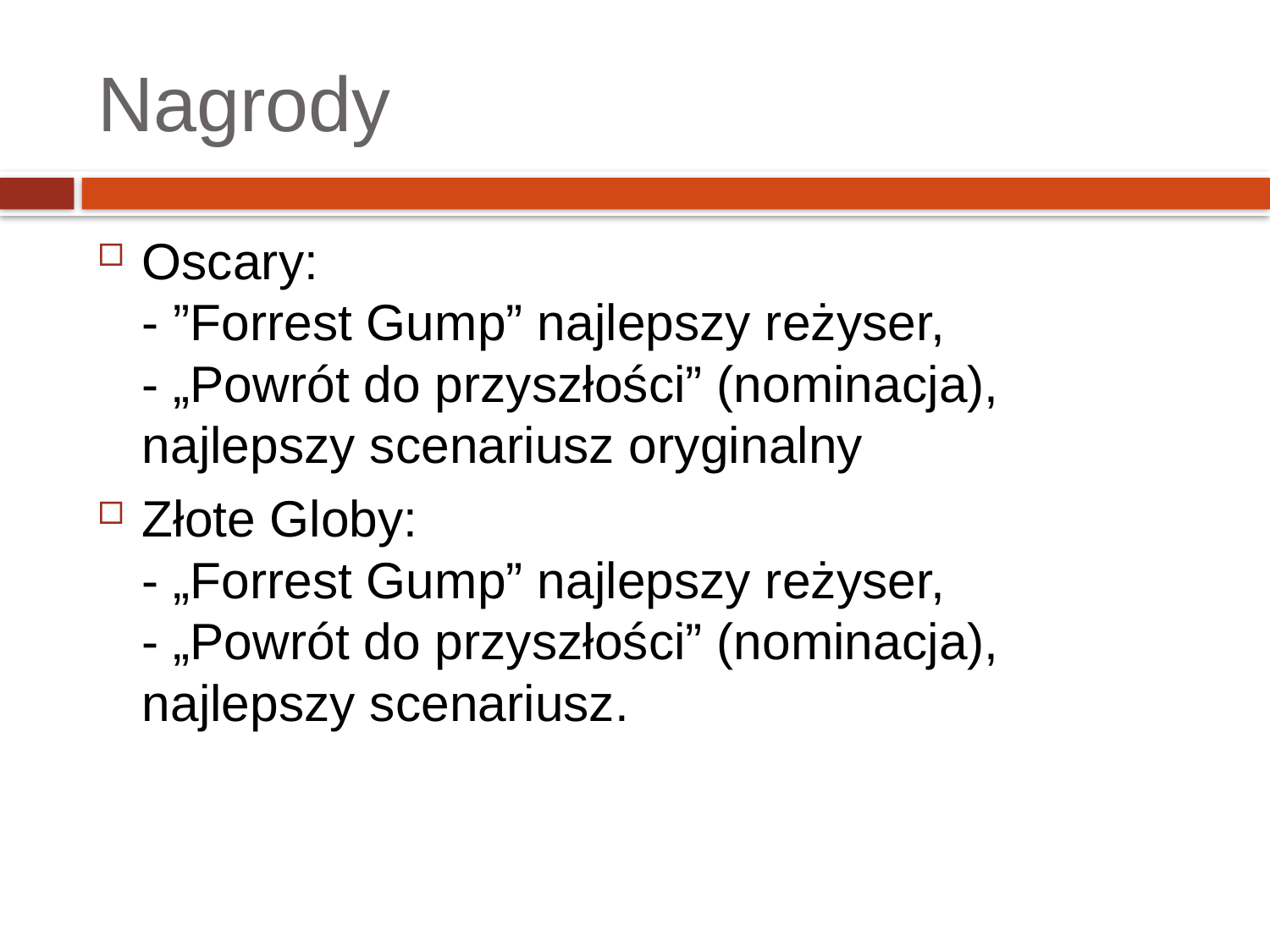

# Nagrody
Oscary:
- ”Forrest Gump” najlepszy reżyser,
- „Powrót do przyszłości” (nominacja), najlepszy scenariusz oryginalny
Złote Globy:
- „Forrest Gump” najlepszy reżyser,
- „Powrót do przyszłości” (nominacja), najlepszy scenariusz.